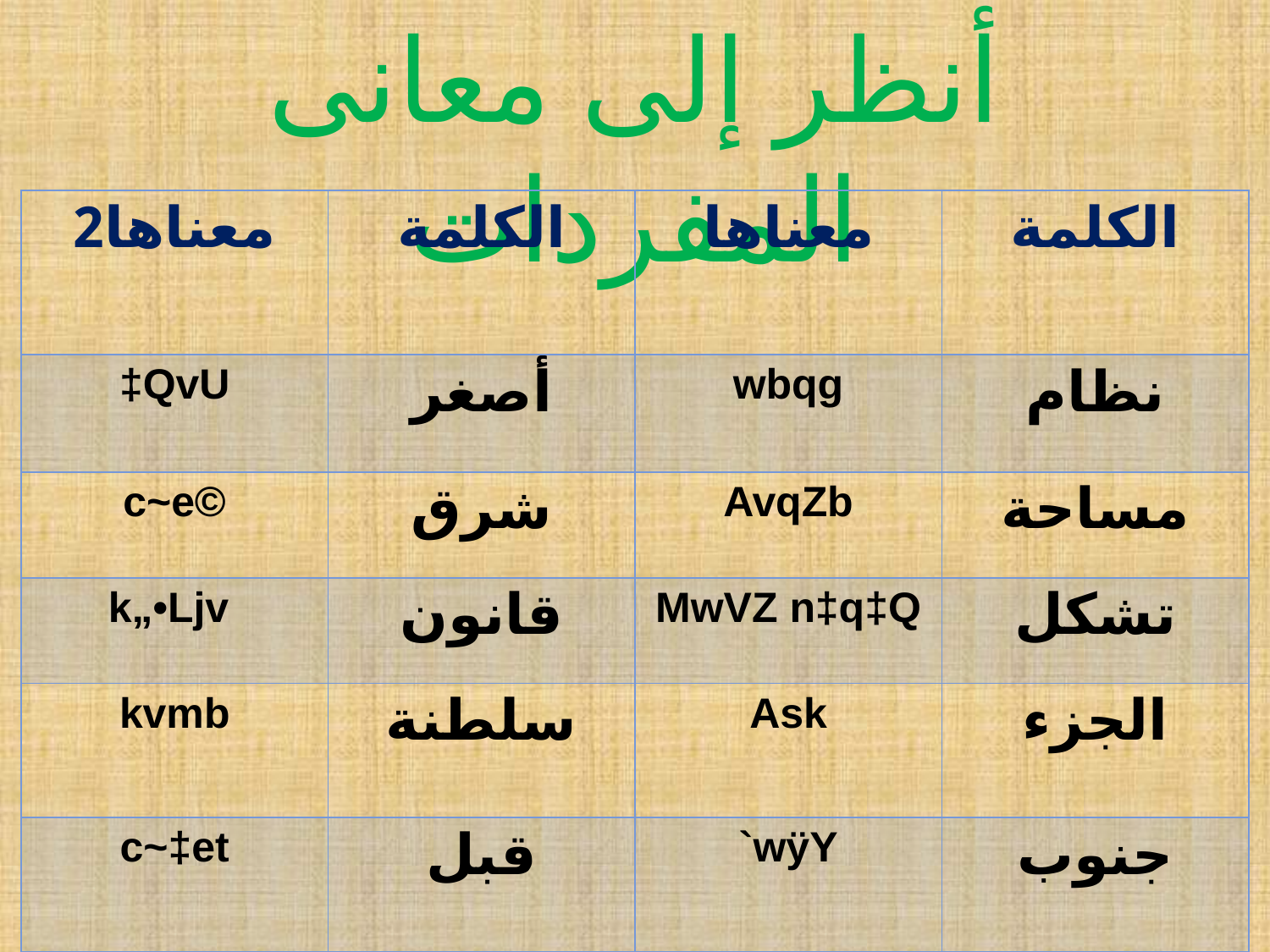

أنظر إلى معانى المفردات
| معناها2 | الكلمة | معناها | الكلمة |
| --- | --- | --- | --- |
| ‡QvU | أصغر | wbqg | نظام |
| c~e© | شرق | AvqZb | مساحة |
| k„•Ljv | قانون | MwVZ n‡q‡Q | تشكل |
| kvmb | سلطنة | Ask | الجزء |
| c~‡et | قبل | `wÿY | جنوب |